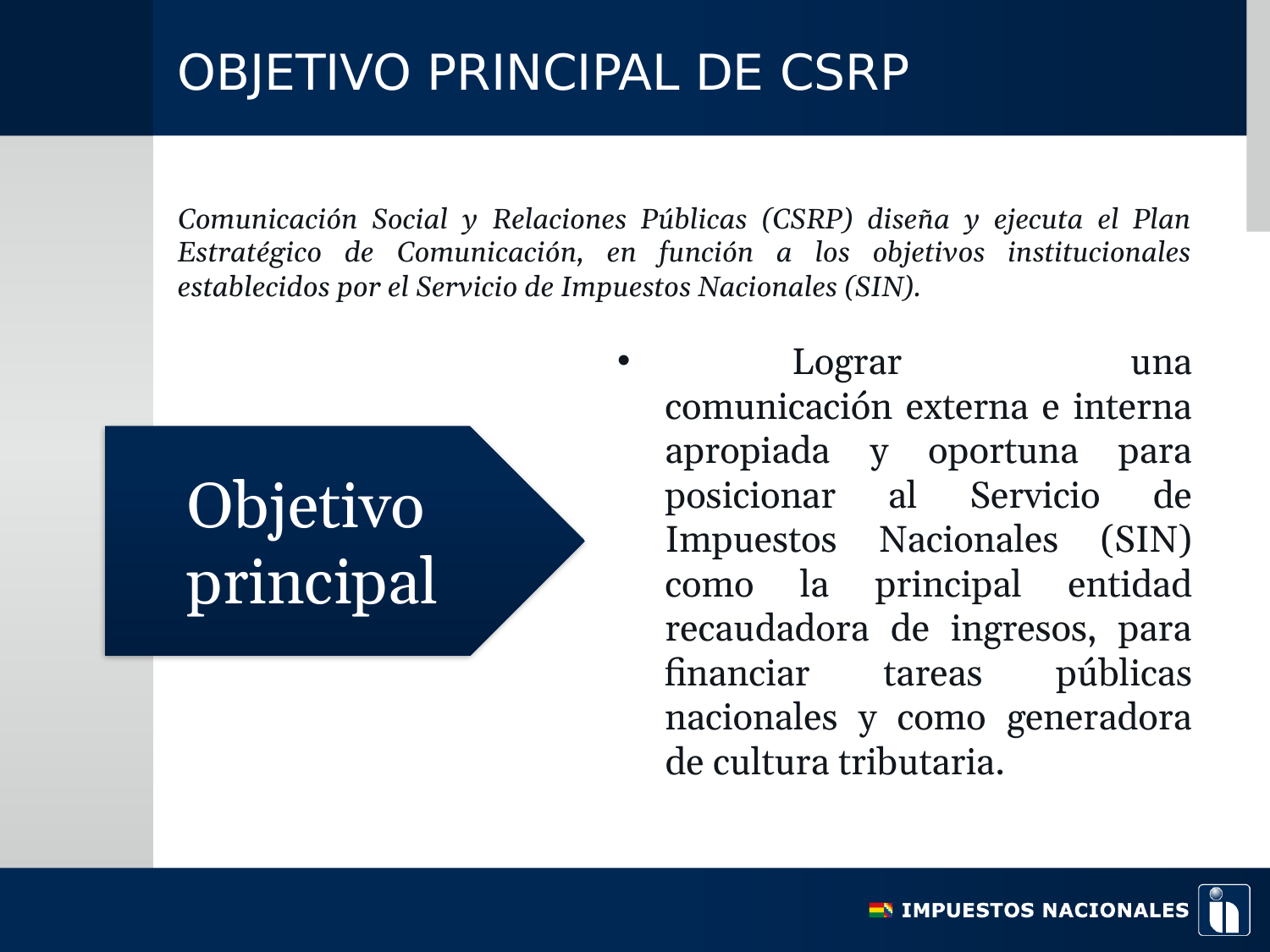

# OBJETIVO PRINCIPAL DE CSRP

Comunicación Social y Relaciones Públicas (CSRP) diseña y ejecuta el Plan Estratégico de Comunicación, en función a los objetivos institucionales establecidos por el Servicio de Impuestos Nacionales (SIN).
	Lograr una comunicación externa e interna apropiada y oportuna para posicionar al Servicio de Impuestos Nacionales (SIN) como la principal entidad recaudadora de ingresos, para financiar tareas públicas nacionales y como generadora de cultura tributaria.

Objetivo
principal